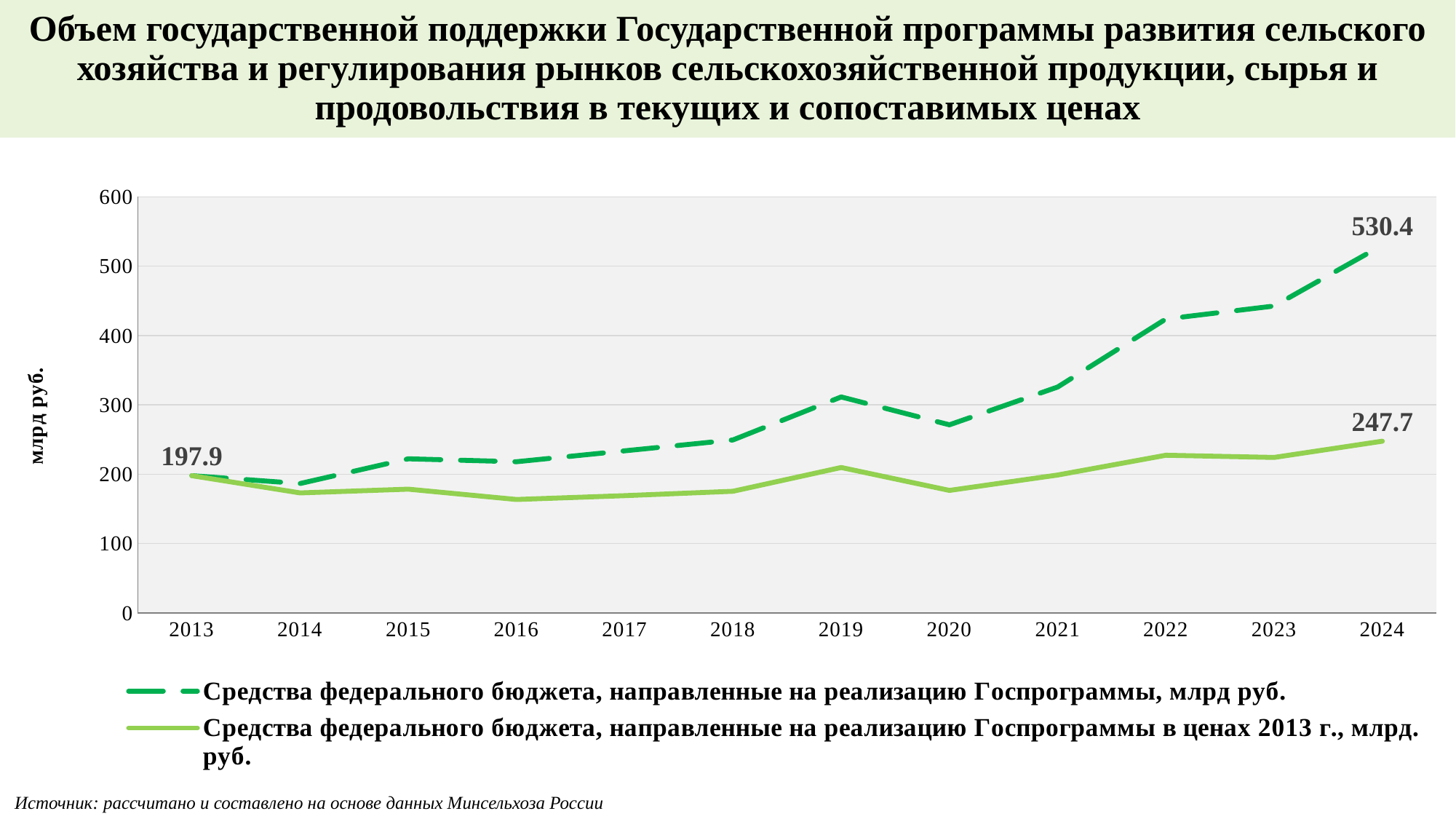

# Объем государственной поддержки Государственной программы развития сельского хозяйства и регулирования рынков сельскохозяйственной продукции, сырья и продовольствия в текущих и сопоставимых ценах

### Chart

| Category | Средства федерального бюджета, направленные на реализацию Госпрограммы, млрд руб. | Средства федерального бюджета, направленные на реализацию Госпрограммы в ценах 2013 г., млрд. руб. |
|---|---|---|
| 2013 | 197.9 | 197.9 |
| 2014 | 186.6 | 173.06622148024488 |
| 2015 | 222.3 | 178.46183813959243 |
| 2016 | 218.1 | 163.55916815579093 |
| 2017 | 233.8 | 169.10978828635743 |
| 2018 | 249.5 | 175.43088292209558 |
| 2019 | 311.5 | 209.6734922275444 |
| 2020 | 271.3 | 176.64394024921629 |
| 2021 | 325.8 | 198.8274372016506 |
| 2022 | 423.9 | 227.42449862662235 |
| 2023 | 442.6 | 224.29124720083075 |
| 2024 | 530.4 | 247.7277701627388 |
Источник: рассчитано и составлено на основе данных Минсельхоза России